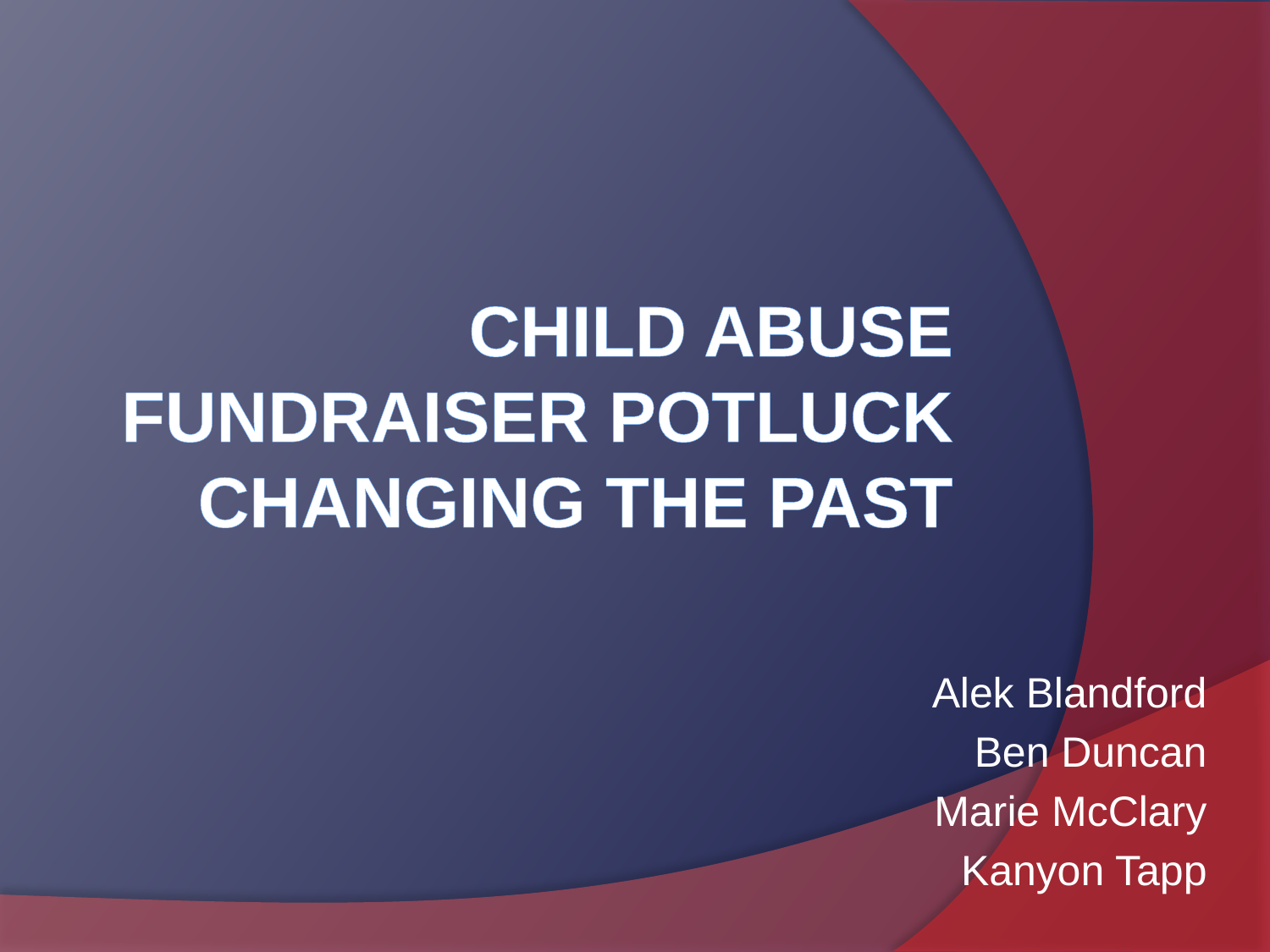

# Child Abuse Fundraiser Potluck Changing the past
Alek Blandford
 Ben Duncan
Marie McClary
 Kanyon Tapp